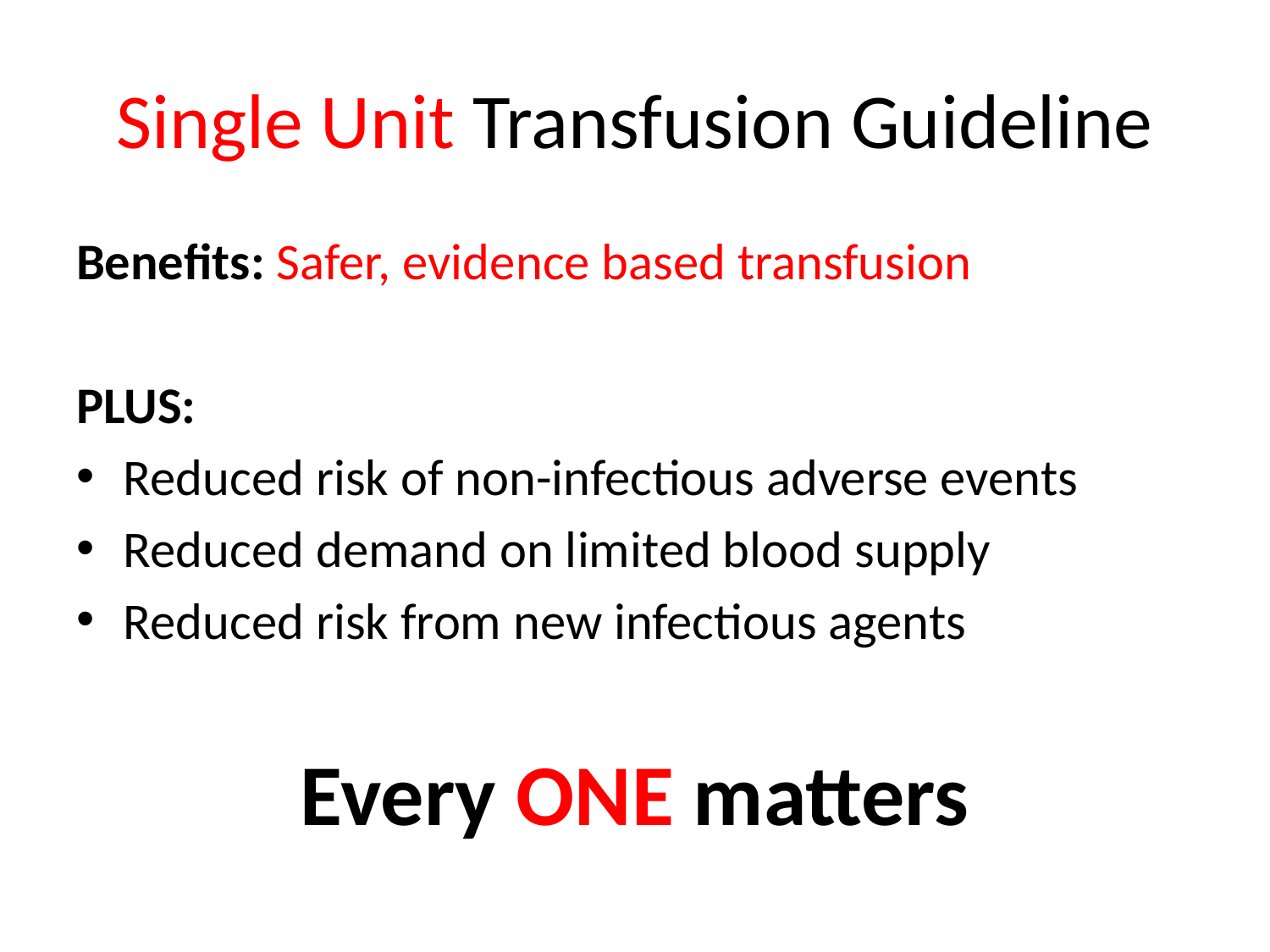

# Single Unit Transfusion Guideline
Benefits: Safer, evidence based transfusion

PLUS:
Reduced risk of non-infectious adverse events
Reduced demand on limited blood supply
Reduced risk from new infectious agents

Every ONE matters